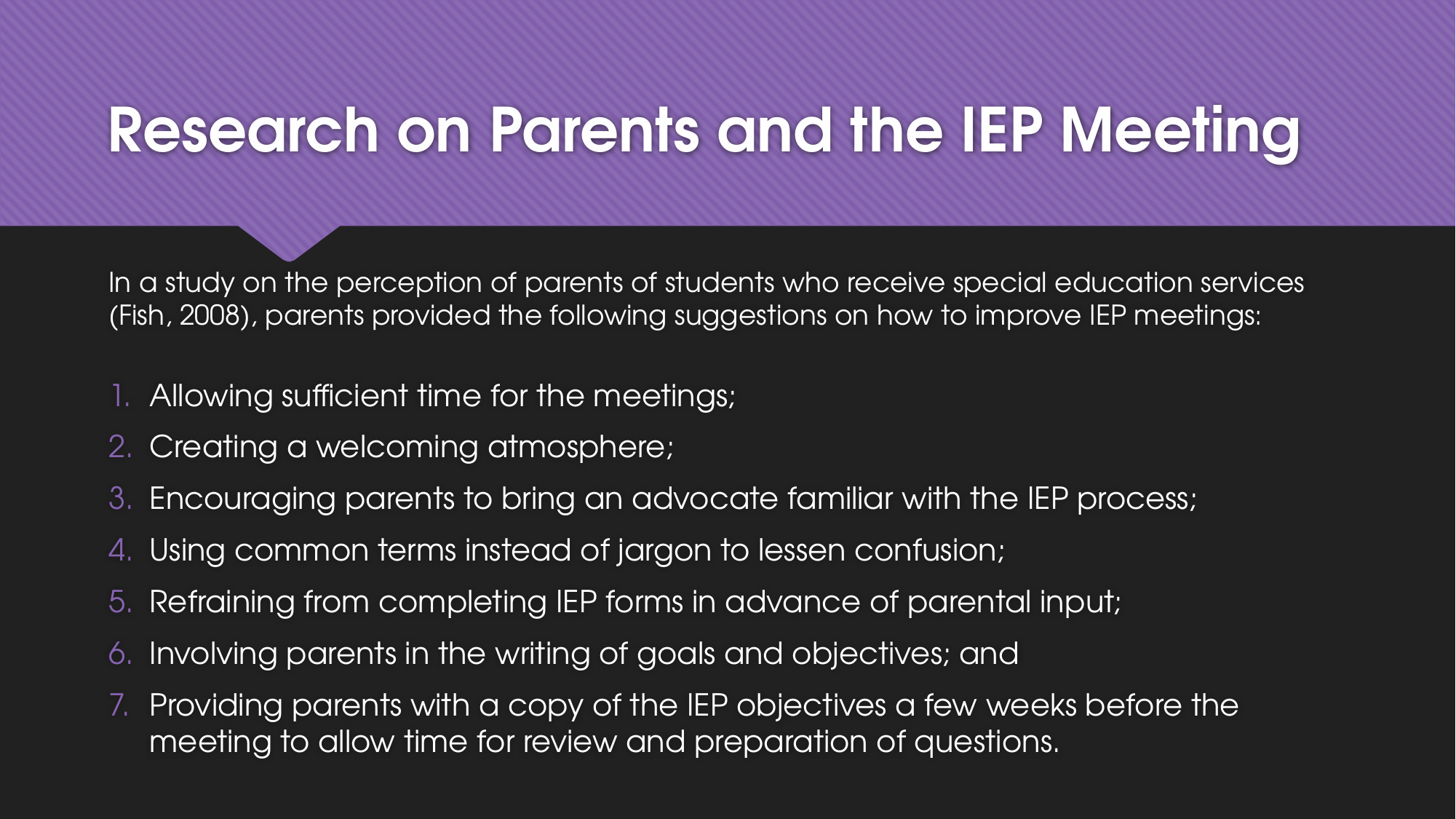

# Research on Parents and the IEP Meeting
In a study on the perception of parents of students who receive special education services (Fish, 2008), parents provided the following suggestions on how to improve IEP meetings:

Allowing sufficient time for the meetings;
Creating a welcoming atmosphere;
Encouraging parents to bring an advocate familiar with the IEP process;
Using common terms instead of jargon to lessen confusion;
Refraining from completing IEP forms in advance of parental input;
Involving parents in the writing of goals and objectives; and
Providing parents with a copy of the IEP objectives a few weeks before the meeting to allow time for review and preparation of questions.